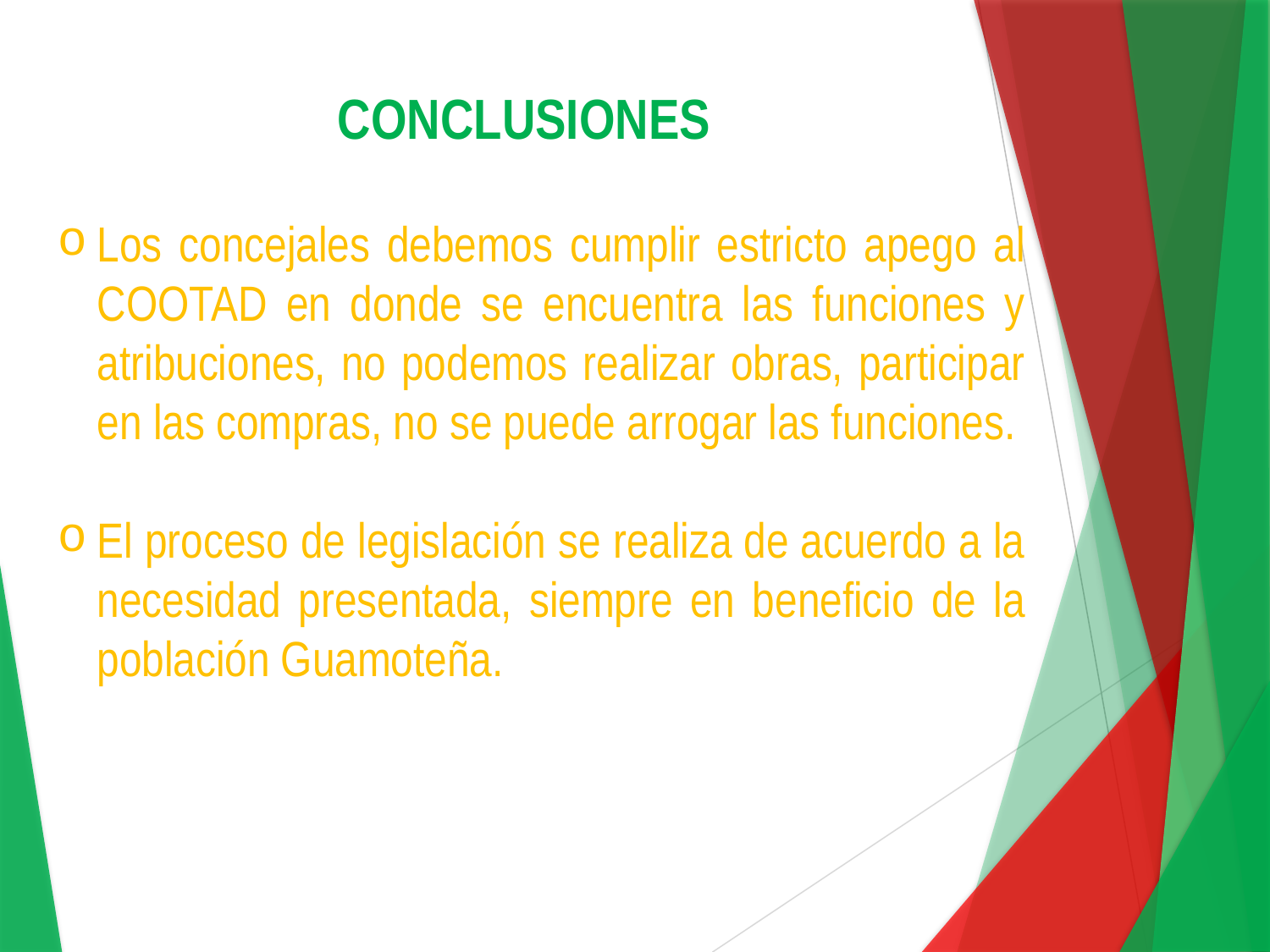

CONCLUSIONES
Los concejales debemos cumplir estricto apego al COOTAD en donde se encuentra las funciones y atribuciones, no podemos realizar obras, participar en las compras, no se puede arrogar las funciones.

El proceso de legislación se realiza de acuerdo a la necesidad presentada, siempre en beneficio de la población Guamoteña.